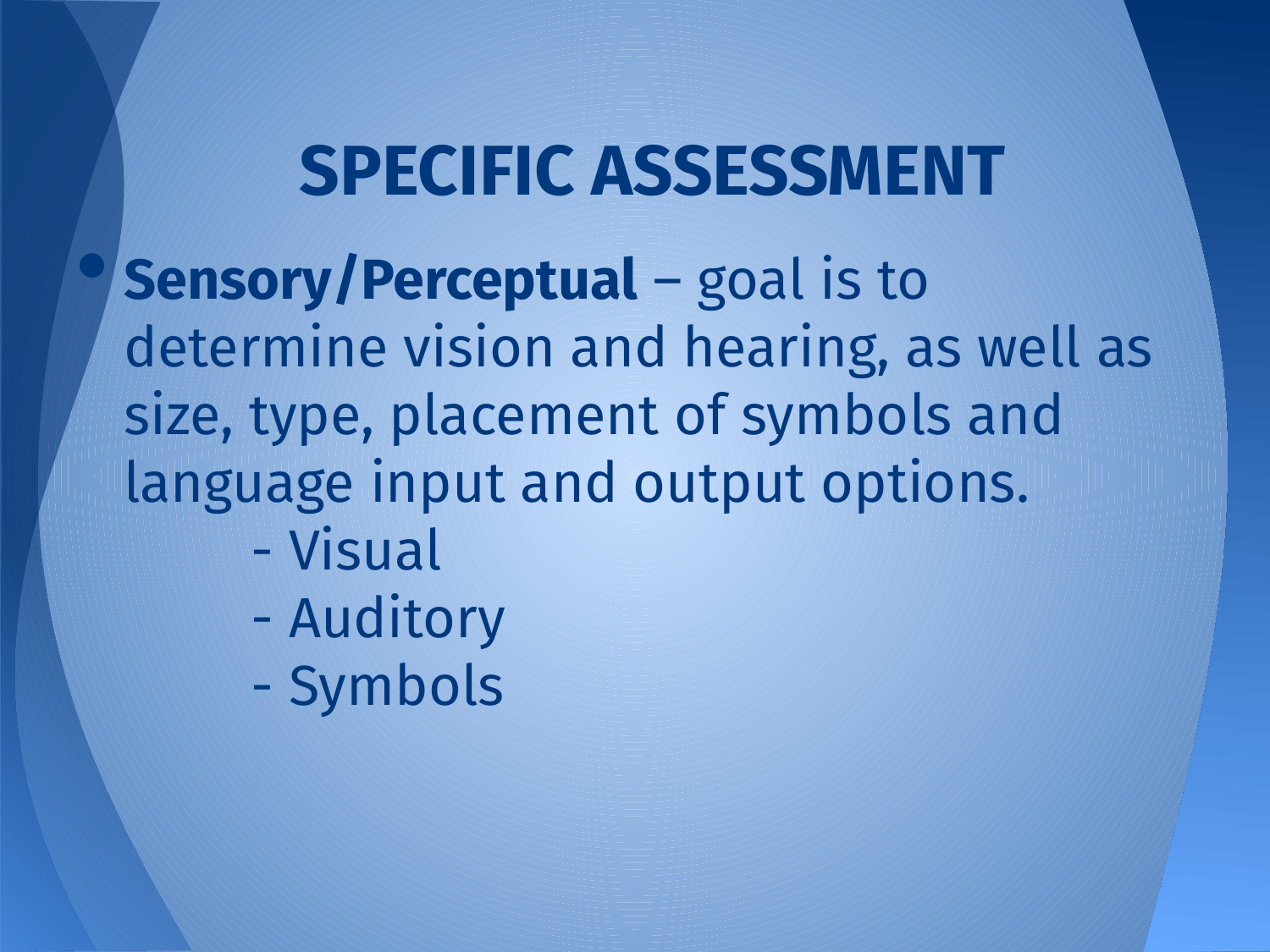

# SPECIFIC ASSESSMENT
Sensory/Perceptual – goal is to determine vision and hearing, as well as size, type, placement of symbols and language input and output options.
		- Visual
		- Auditory
		- Symbols